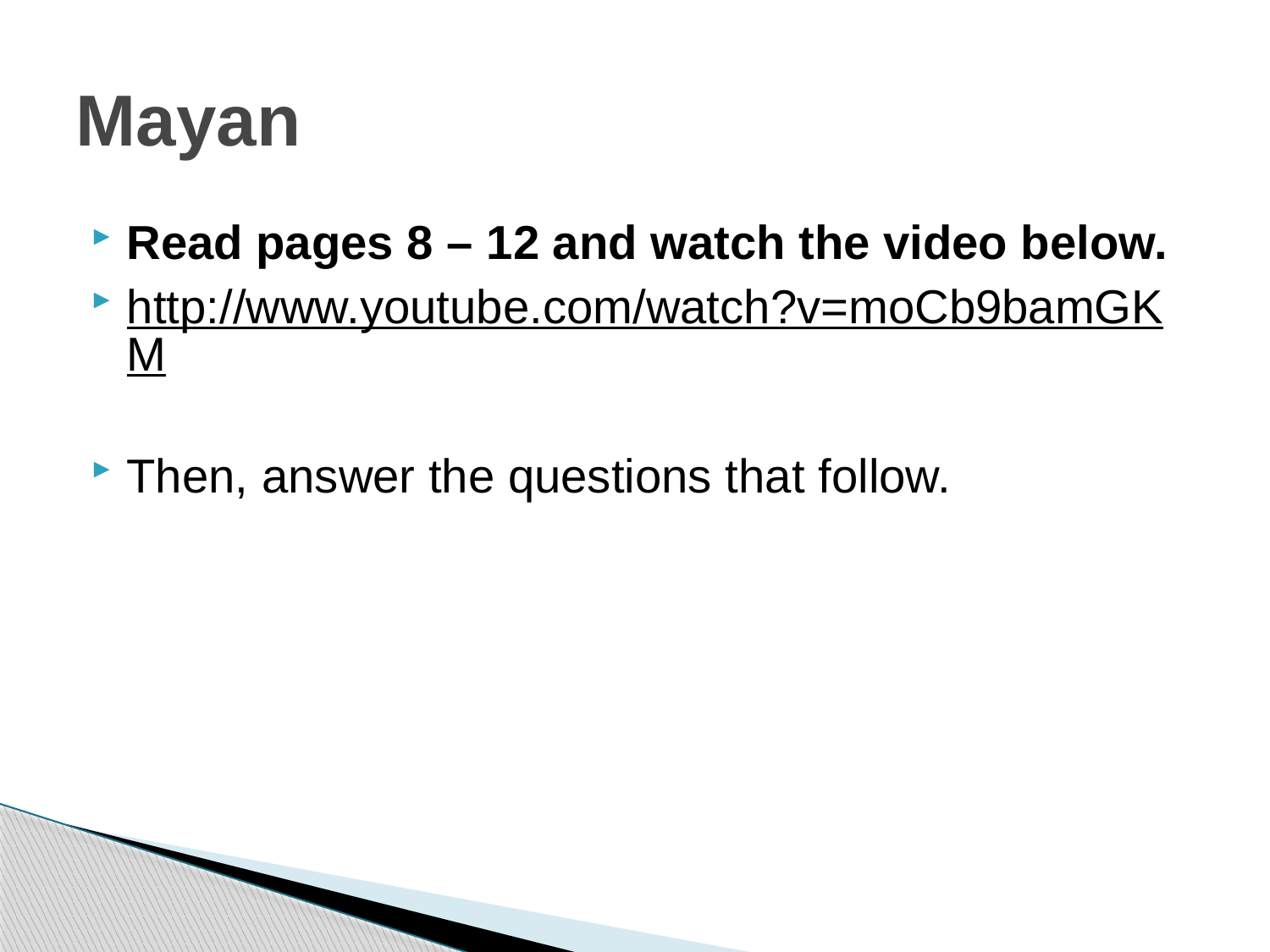

# Mayan
Read pages 8 – 12 and watch the video below.
http://www.youtube.com/watch?v=moCb9bamGKM
Then, answer the questions that follow.